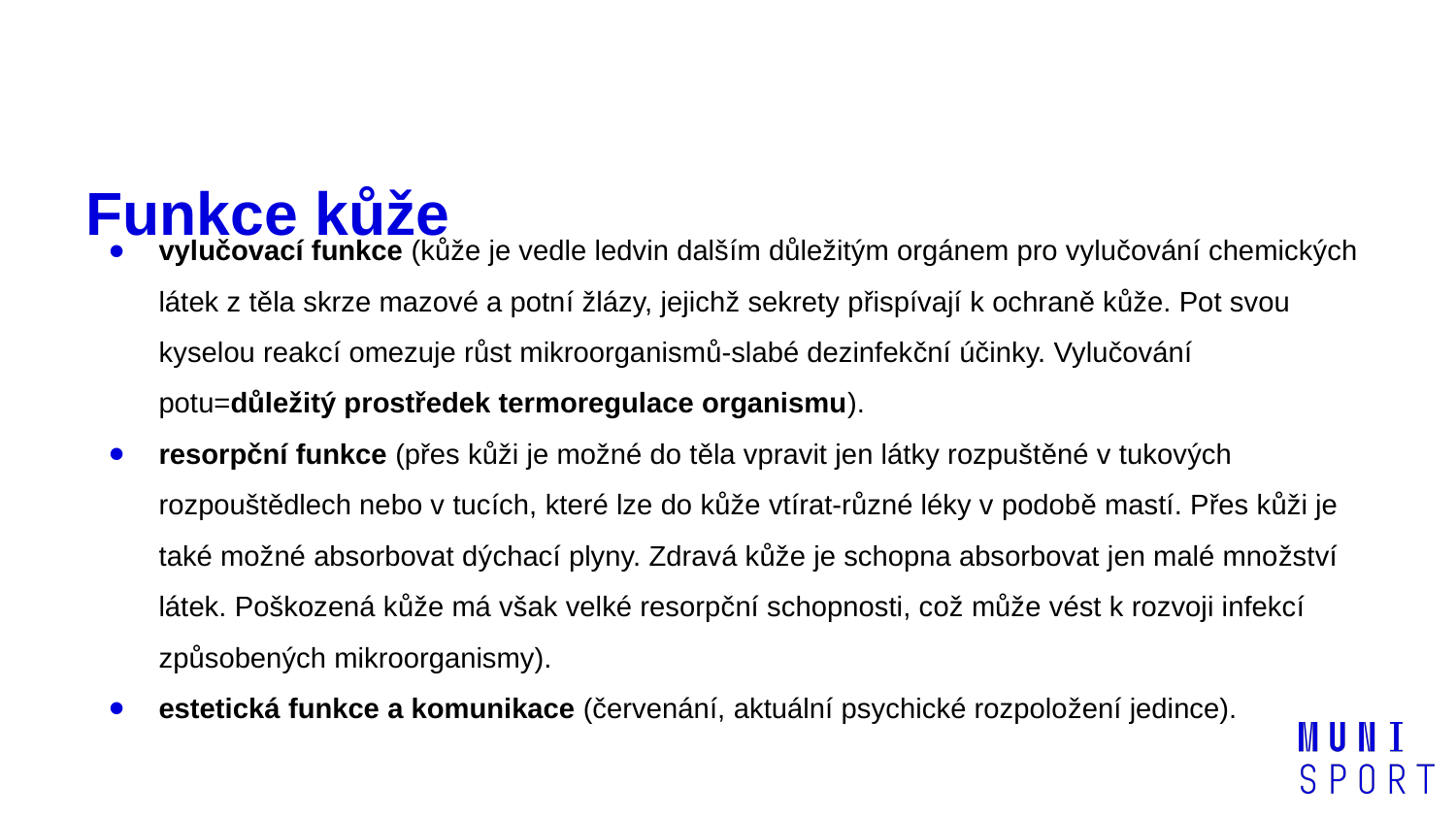

# Funkce kůže

vylučovací funkce (kůže je vedle ledvin dalším důležitým orgánem pro vylučování chemických látek z těla skrze mazové a potní žlázy, jejichž sekrety přispívají k ochraně kůže. Pot svou kyselou reakcí omezuje růst mikroorganismů-slabé dezinfekční účinky. Vylučování potu=důležitý prostředek termoregulace organismu).
resorpční funkce (přes kůži je možné do těla vpravit jen látky rozpuštěné v tukových rozpouštědlech nebo v tucích, které lze do kůže vtírat-různé léky v podobě mastí. Přes kůži je také možné absorbovat dýchací plyny. Zdravá kůže je schopna absorbovat jen malé množství látek. Poškozená kůže má však velké resorpční schopnosti, což může vést k rozvoji infekcí způsobených mikroorganismy).
estetická funkce a komunikace (červenání, aktuální psychické rozpoložení jedince).